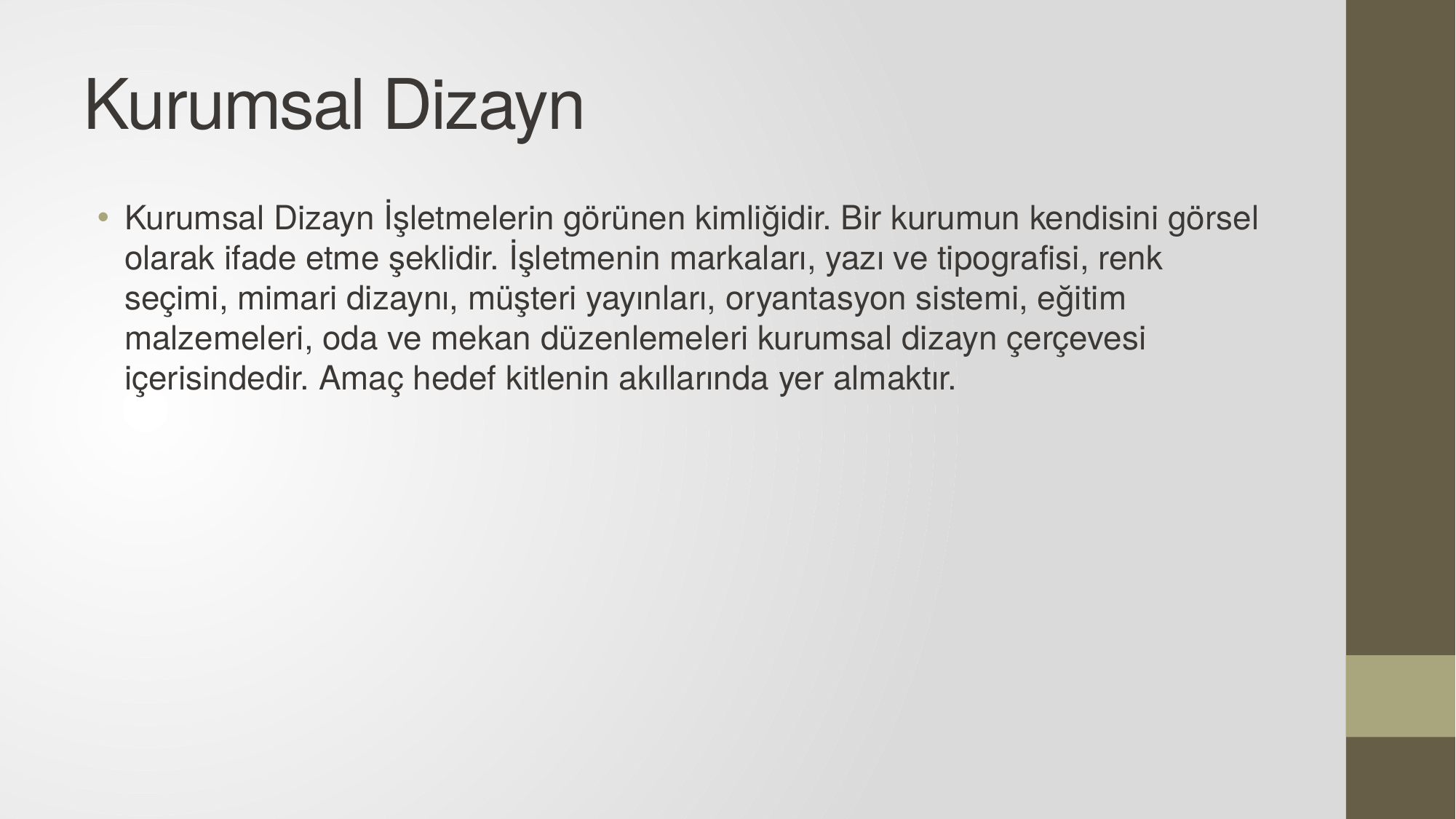

# Kurumsal Dizayn
Kurumsal Dizayn İşletmelerin görünen kimliğidir. Bir kurumun kendisini görsel olarak ifade etme şeklidir. İşletmenin markaları, yazı ve tipografisi, renk seçimi, mimari dizaynı, müşteri yayınları, oryantasyon sistemi, eğitim malzemeleri, oda ve mekan düzenlemeleri kurumsal dizayn çerçevesi içerisindedir. Amaç hedef kitlenin akıllarında yer almaktır.